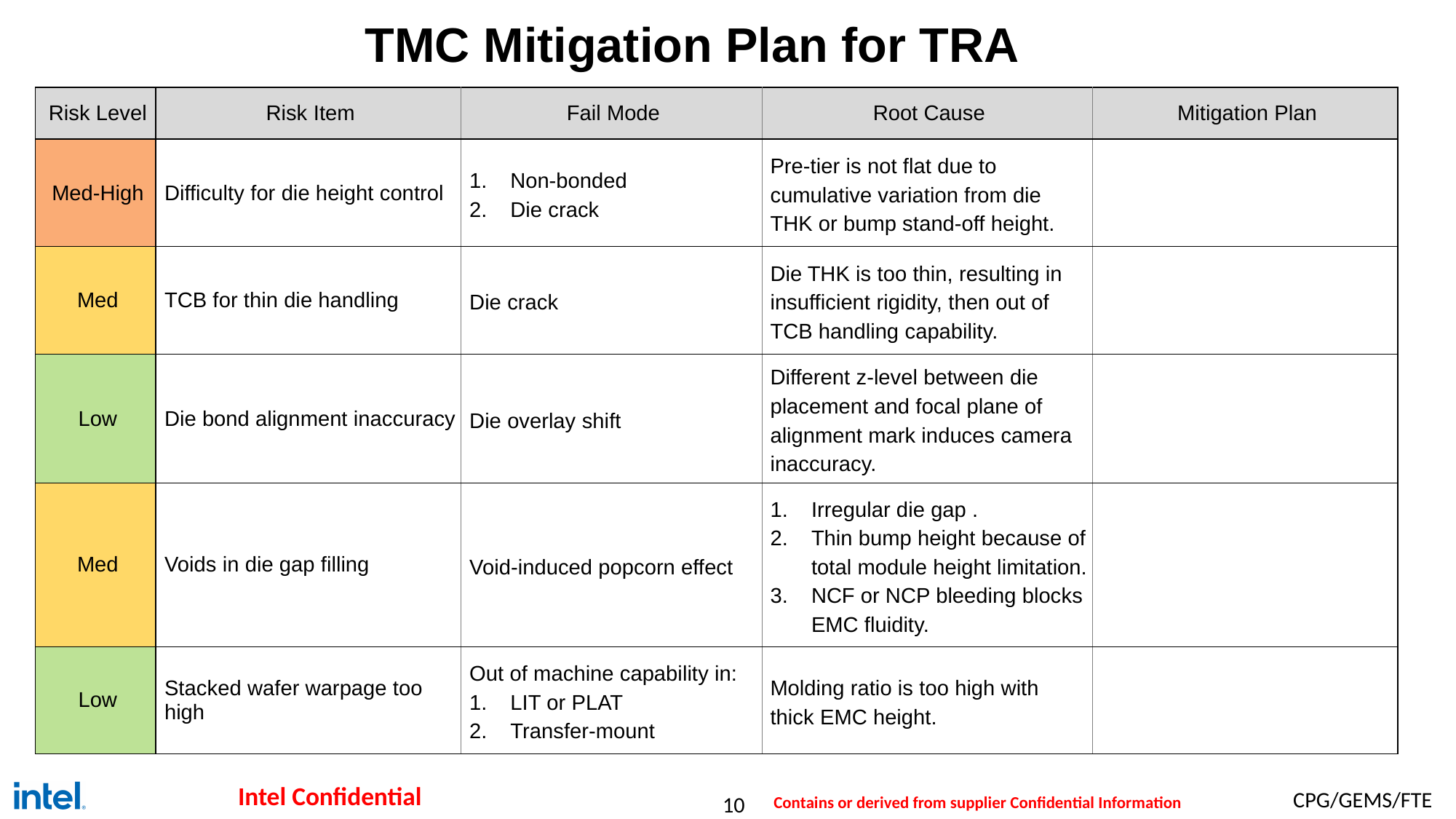

# TMC Mitigation Plan for TRA
| Risk Level | Risk Item | Fail Mode | Root Cause | Mitigation Plan |
| --- | --- | --- | --- | --- |
| Med-High | Difficulty for die height control | Non-bonded Die crack | Pre-tier is not flat due to cumulative variation from die THK or bump stand-off height. |  |
| Med | TCB for thin die handling | Die crack | Die THK is too thin, resulting in insufficient rigidity, then out of TCB handling capability. |  |
| Low | Die bond alignment inaccuracy | Die overlay shift | Different z-level between die placement and focal plane of alignment mark induces camera inaccuracy. |  |
| Med | Voids in die gap filling | Void-induced popcorn effect | Irregular die gap . Thin bump height because of total module height limitation. NCF or NCP bleeding blocks EMC fluidity. |  |
| Low | Stacked wafer warpage too high | Out of machine capability in: LIT or PLAT Transfer-mount | Molding ratio is too high with thick EMC height. |  |